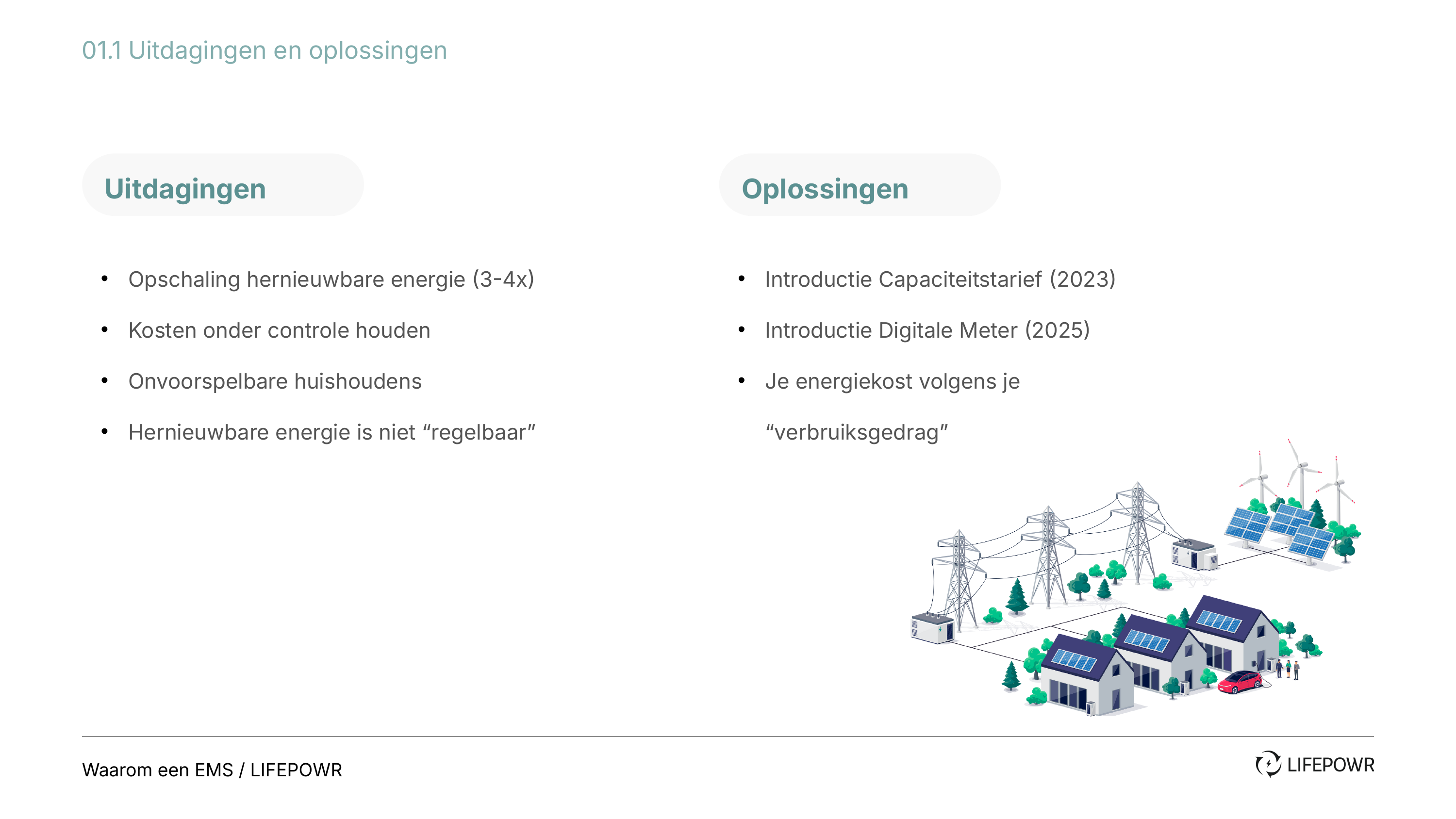

01.1 Uitdagingen en oplossingen

Uitdagingen
Oplossingen
Opschaling hernieuwbare energie (3-4x)
Kosten onder controle houden
Onvoorspelbare huishoudens
Hernieuwbare energie is niet “regelbaar”
Introductie Capaciteitstarief (2023)
Introductie Digitale Meter (2025)
Je energiekost volgens je “verbruiksgedrag”

Waarom een EMS / LIFEPOWR